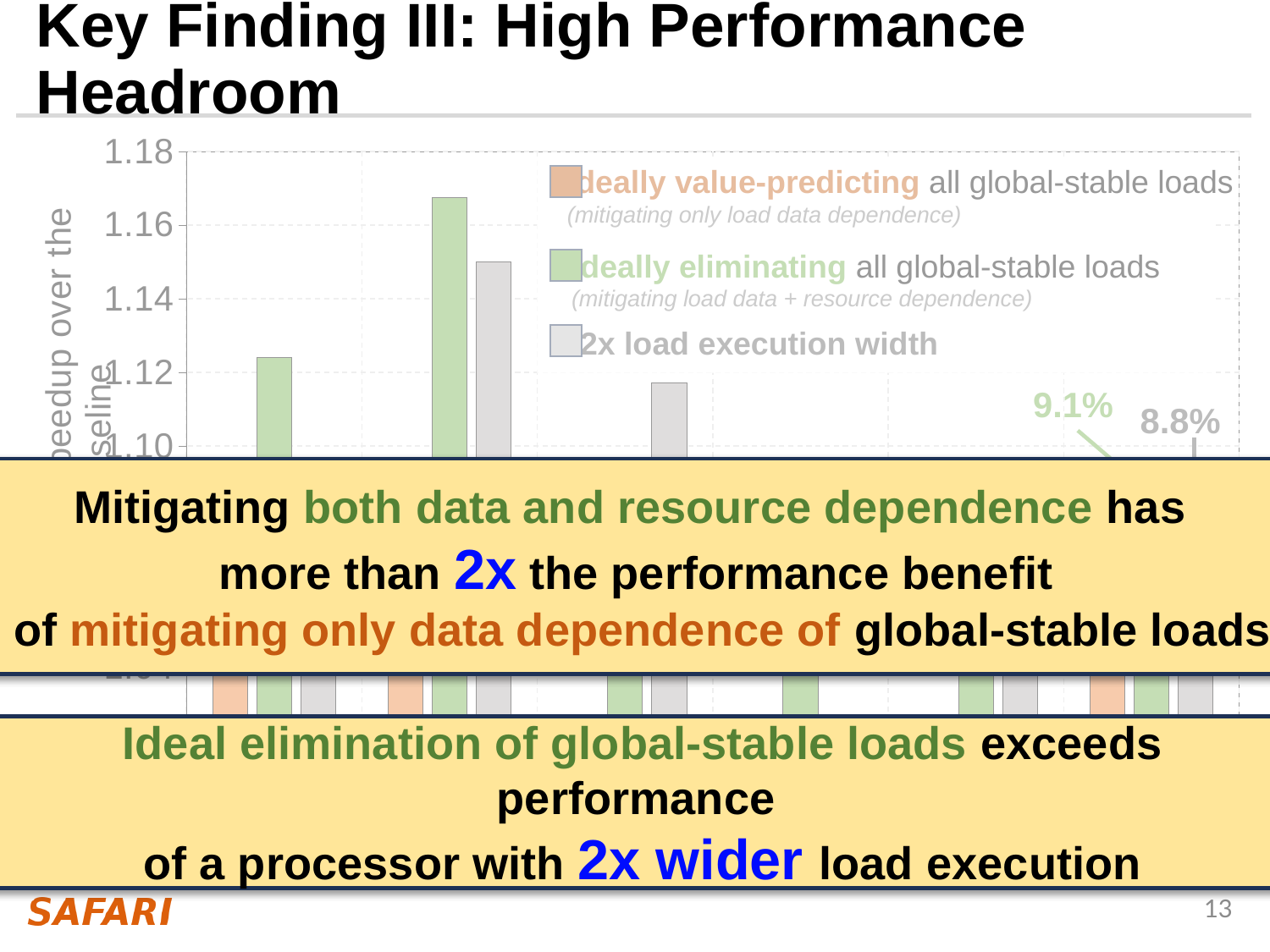

# Key Finding III: High Performance Headroom

### Chart

| Category | Ideal Stable LVP | Ideal Constable | 2X load execution width |
|---|---|---|---|
| Client | 1.085 | 1.123992154545403 | 1.0555035694828 |
| Enterprise | 1.057 | 1.1675937351686223 | 1.1499699434452217 |
| FSPEC17 | 1.024 | 1.0612926443102704 | 1.1171021526935994 |
| ISPEC17 | 1.022 | 1.043724025313089 | 1.0127211035470225 |
| Server | 1.025 | 1.0693160908650299 | 1.084403221248498 |
| GEOMEAN | 1.043 | 1.091441010210053 | 1.0884698908299693 |
Ideally value-predicting all global-stable loads
(mitigating only load data dependence)

Ideally eliminating all global-stable loads
(mitigating load data + resource dependence)

2x load execution width

9.1%
8.8%
Mitigating both data and resource dependence has
more than 2x the performance benefit
of mitigating only data dependence of global-stable loads
4.3%
Ideal elimination of global-stable loads exceeds performance
of a processor with 2x wider load execution